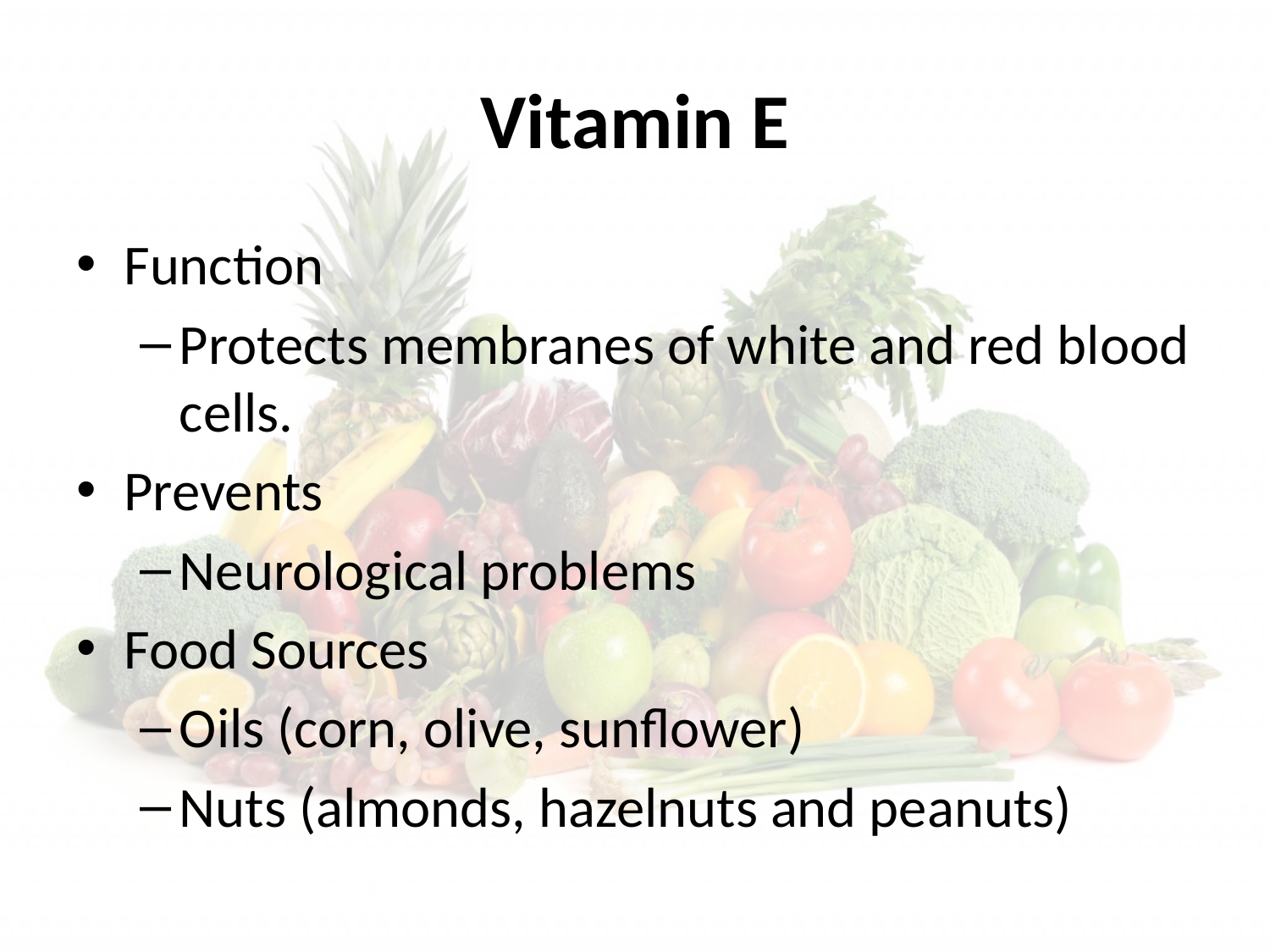

# Vitamin E
Function
Protects membranes of white and red blood cells.
Prevents
Neurological problems
Food Sources
Oils (corn, olive, sunflower)
Nuts (almonds, hazelnuts and peanuts)